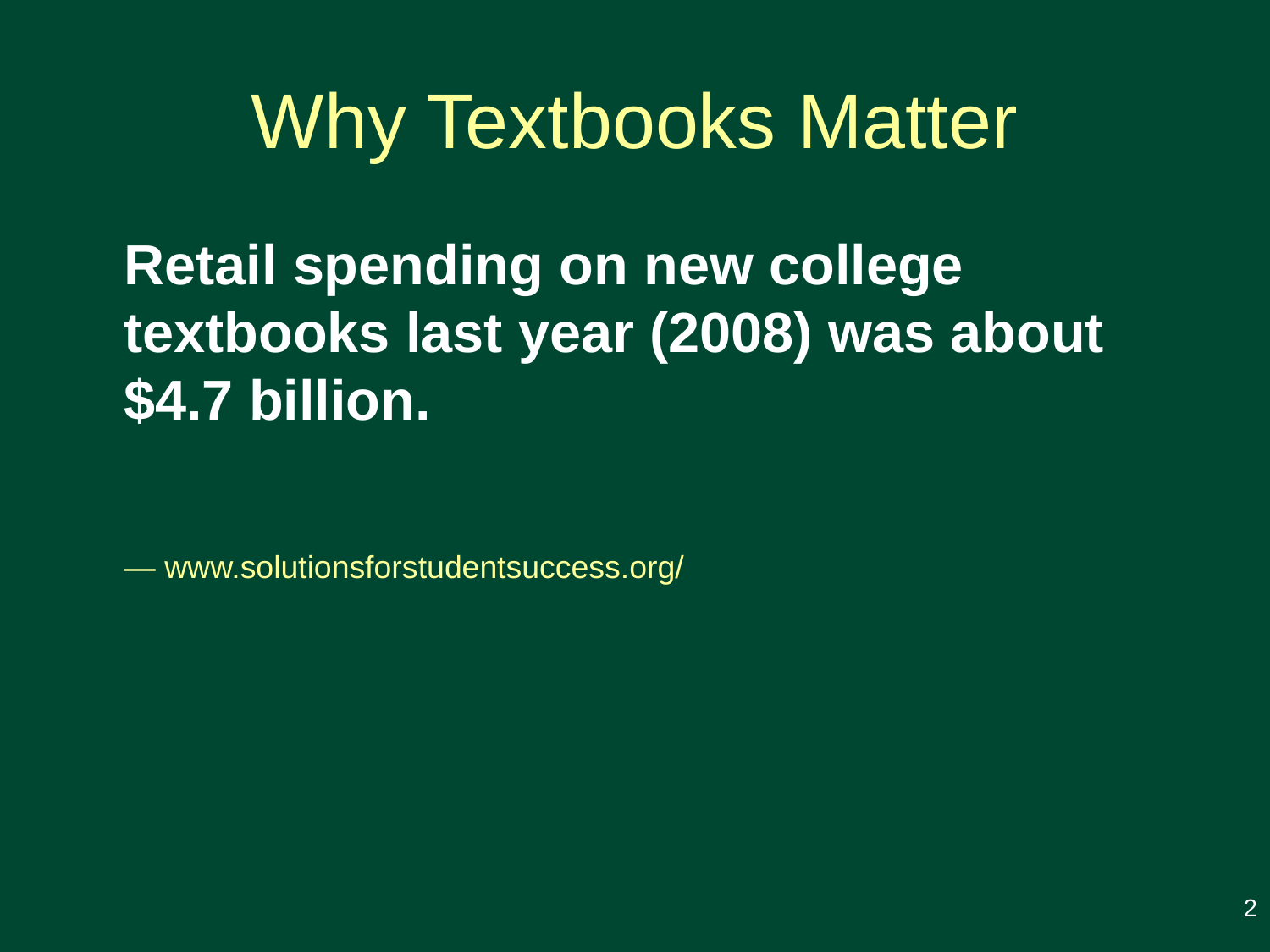

# Why Textbooks Matter
	Retail spending on new college textbooks last year (2008) was about $4.7 billion.

	— www.solutionsforstudentsuccess.org/

2